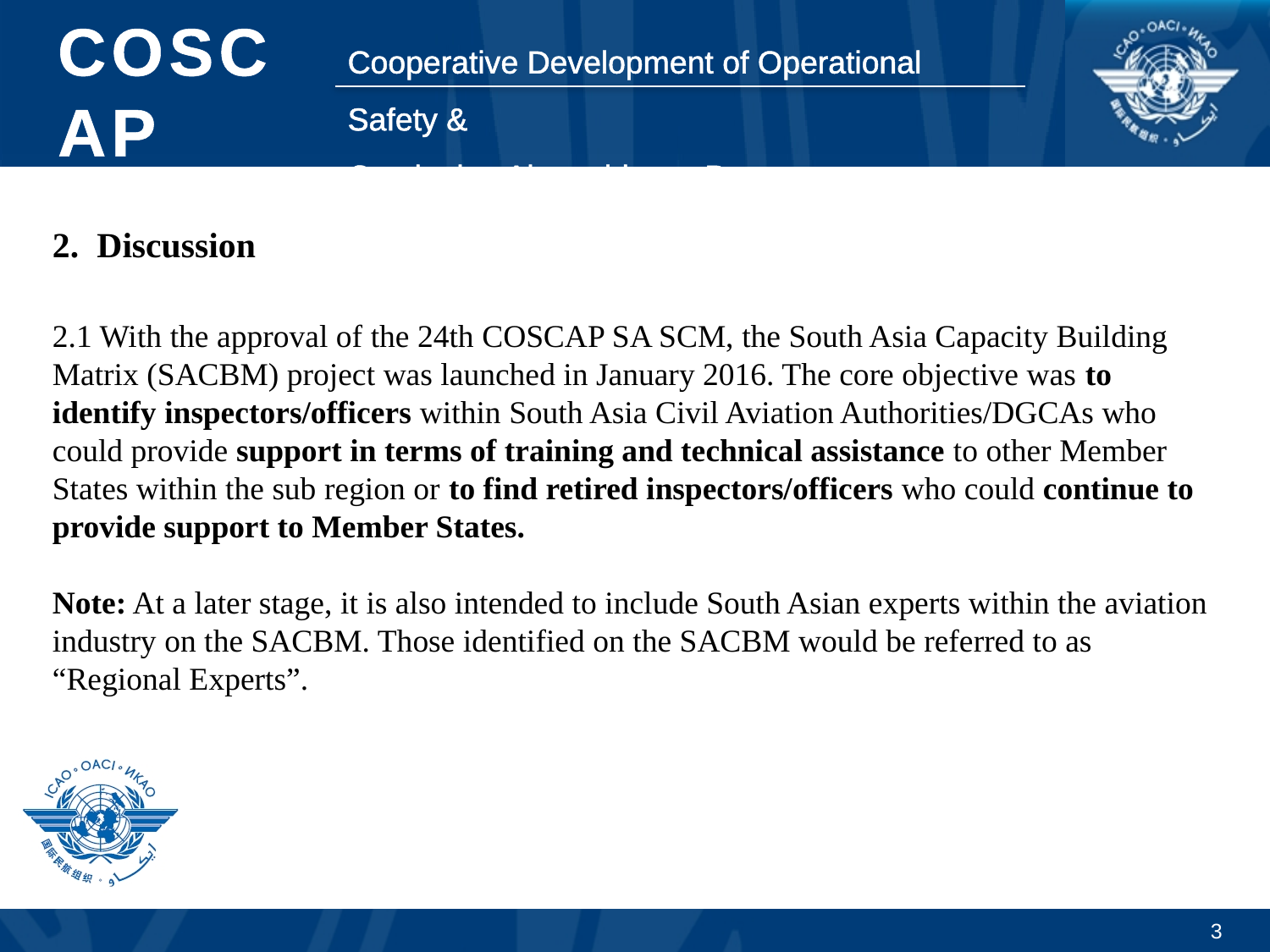

2.  Discussion

2.1 With the approval of the 24th COSCAP SA SCM, the South Asia Capacity Building Matrix (SACBM) project was launched in January 2016. The core objective was to identify inspectors/officers within South Asia Civil Aviation Authorities/DGCAs who could provide support in terms of training and technical assistance to other Member States within the sub region or to find retired inspectors/officers who could continue to provide support to Member States.

Note: At a later stage, it is also intended to include South Asian experts within the aviation industry on the SACBM. Those identified on the SACBM would be referred to as “Regional Experts”.
3